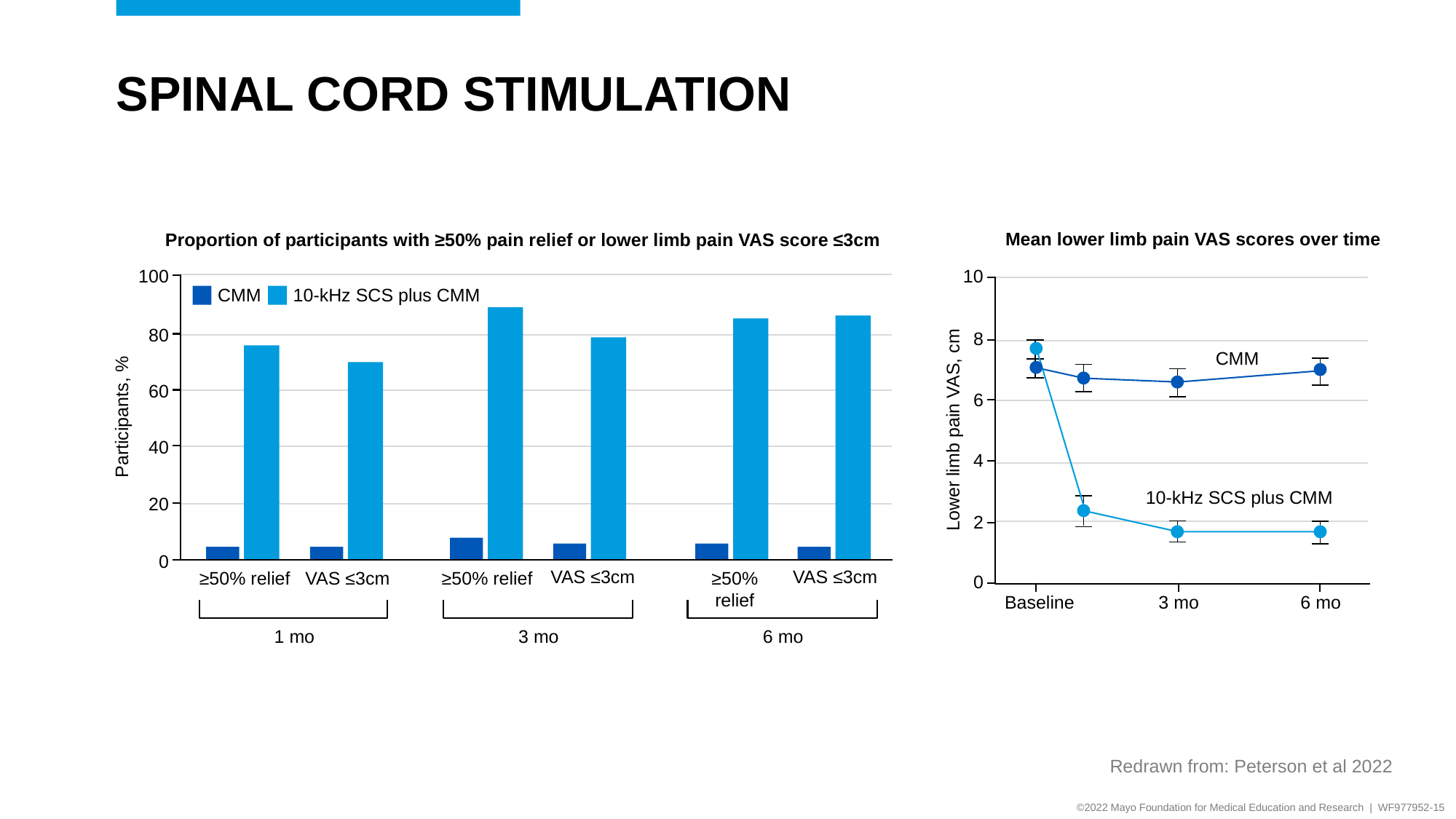

# Spinal Cord Stimulation
Mean lower limb pain VAS scores over time
10

8

CMM

6

Lower limb pain VAS, cm
4

10-kHz SCS plus CMM

2

0

Baseline
3 mo
6 mo
Proportion of participants with ≥50% pain relief or lower limb pain VAS score ≤3cm
100

CMM
10-kHz SCS plus CMM

80

60

Participants, %
40

20

0

VAS ≤3cm
VAS ≤3cm
≥50% relief
VAS ≤3cm
≥50% relief
≥50% relief

1 mo
3 mo
6 mo
Redrawn from: Peterson et al 2022